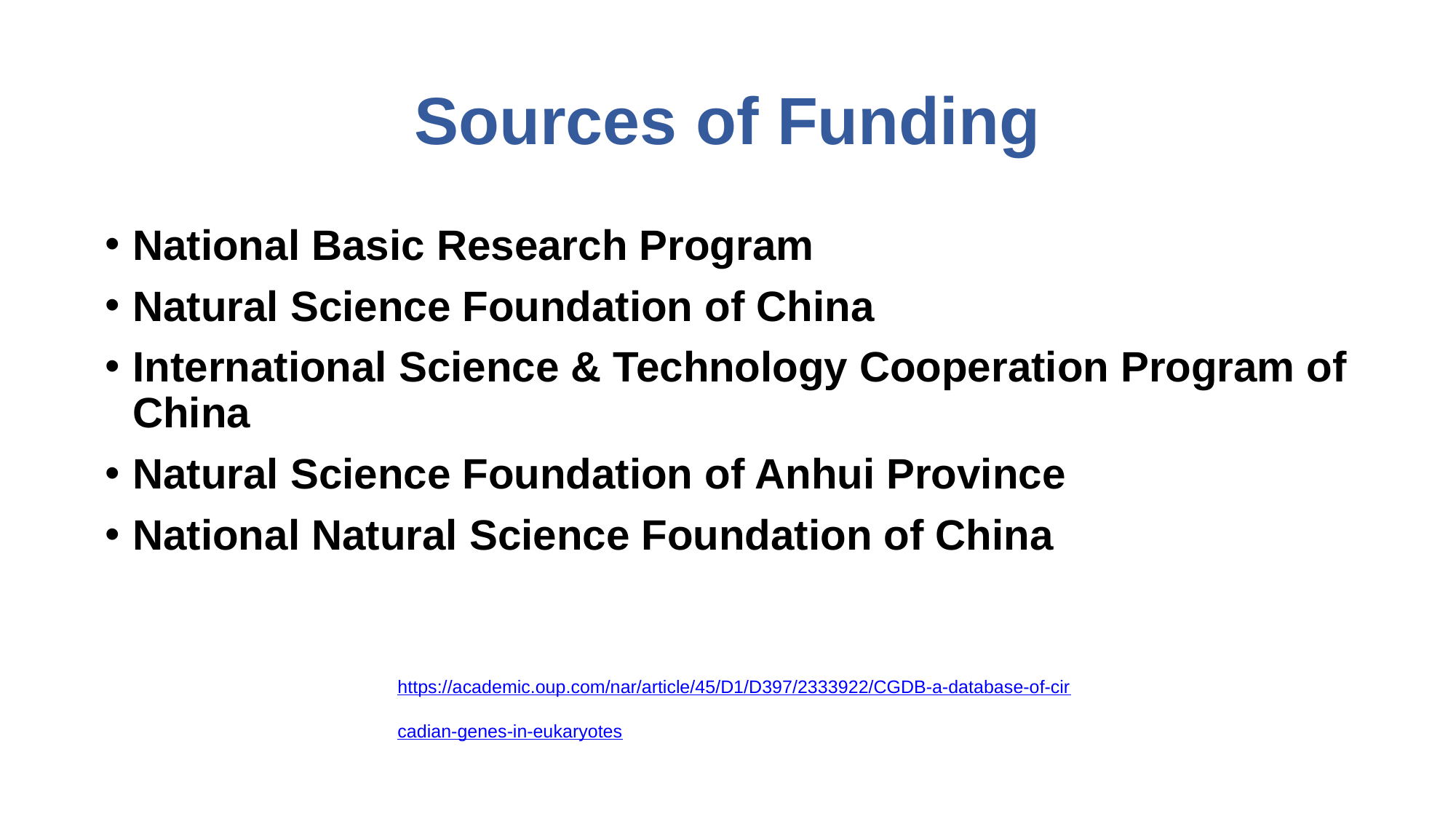

# Sources of Funding
National Basic Research Program
Natural Science Foundation of China
International Science & Technology Cooperation Program of China
Natural Science Foundation of Anhui Province
National Natural Science Foundation of China
https://academic.oup.com/nar/article/45/D1/D397/2333922/CGDB-a-database-of-circadian-genes-in-eukaryotes